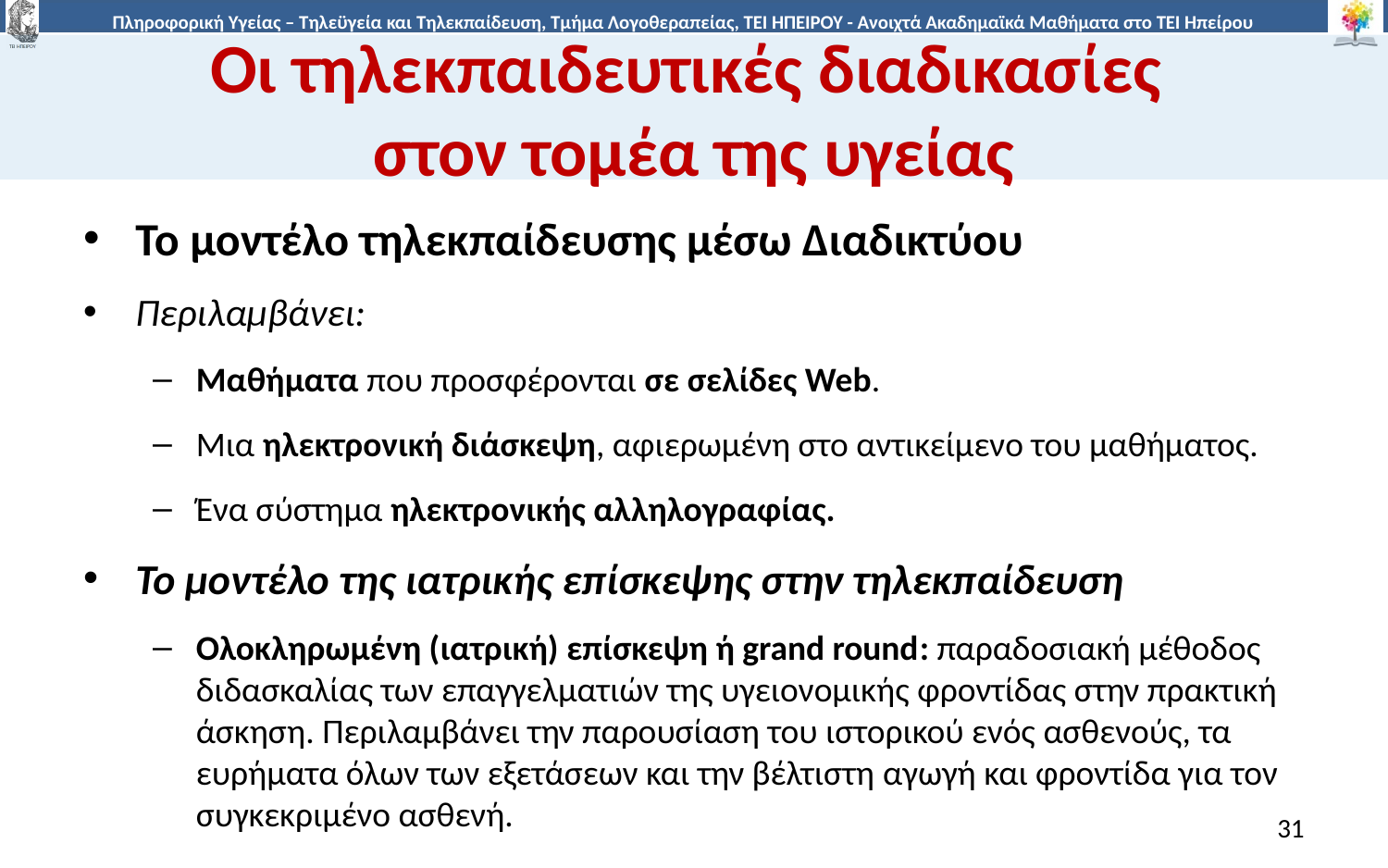

# Οι τηλεκπαιδευτικές διαδικασίες στον τομέα της υγείας
Το μοντέλο τηλεκπαίδευσης μέσω Διαδικτύου
Περιλαμβάνει:
Μαθήματα που προσφέρονται σε σελίδες Web.
Μια ηλεκτρονική διάσκεψη, αφιερωμένη στο αντικείμενο του μαθήματος.
Ένα σύστημα ηλεκτρονικής αλληλογραφίας.
Το μοντέλο της ιατρικής επίσκεψης στην τηλεκπαίδευση
Ολοκληρωμένη (ιατρική) επίσκεψη ή grand round: παραδοσιακή μέθοδος διδασκαλίας των επαγγελματιών της υγειονομικής φροντίδας στην πρακτική άσκηση. Περιλαμβάνει την παρουσίαση του ιστορικού ενός ασθενούς, τα ευρήματα όλων των εξετάσεων και την βέλτιστη αγωγή και φροντίδα για τον συγκεκριμένο ασθενή.
31